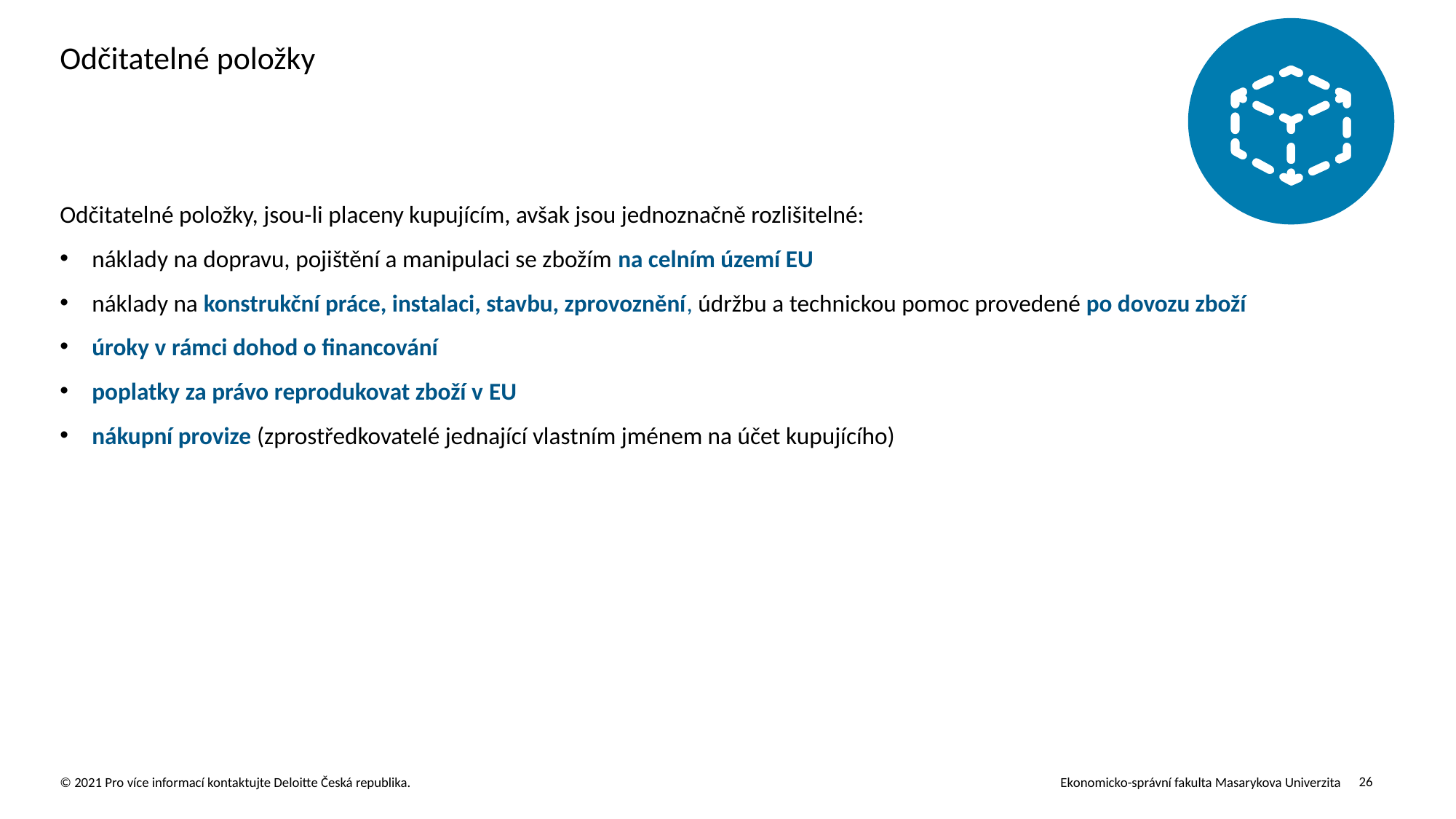

# Odčitatelné položky

Odčitatelné položky, jsou-li placeny kupujícím, avšak jsou jednoznačně rozlišitelné:
náklady na dopravu, pojištění a manipulaci se zbožím na celním území EU
náklady na konstrukční práce, instalaci, stavbu, zprovoznění, údržbu a technickou pomoc provedené po dovozu zboží
úroky v rámci dohod o financování
poplatky za právo reprodukovat zboží v EU
nákupní provize (zprostředkovatelé jednající vlastním jménem na účet kupujícího)